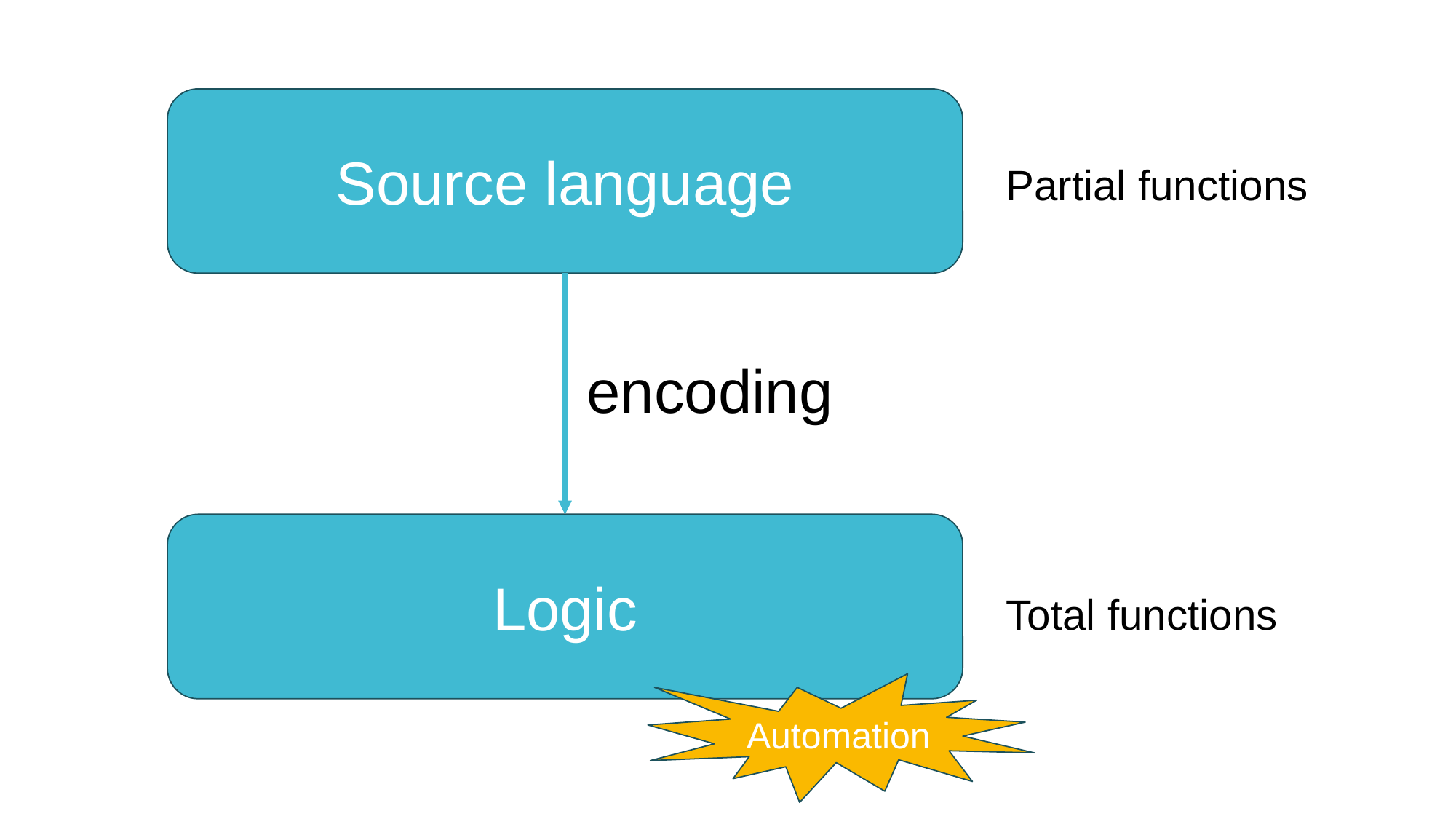

Source language
Partial functions
encoding
Logic
Total functions
Automation